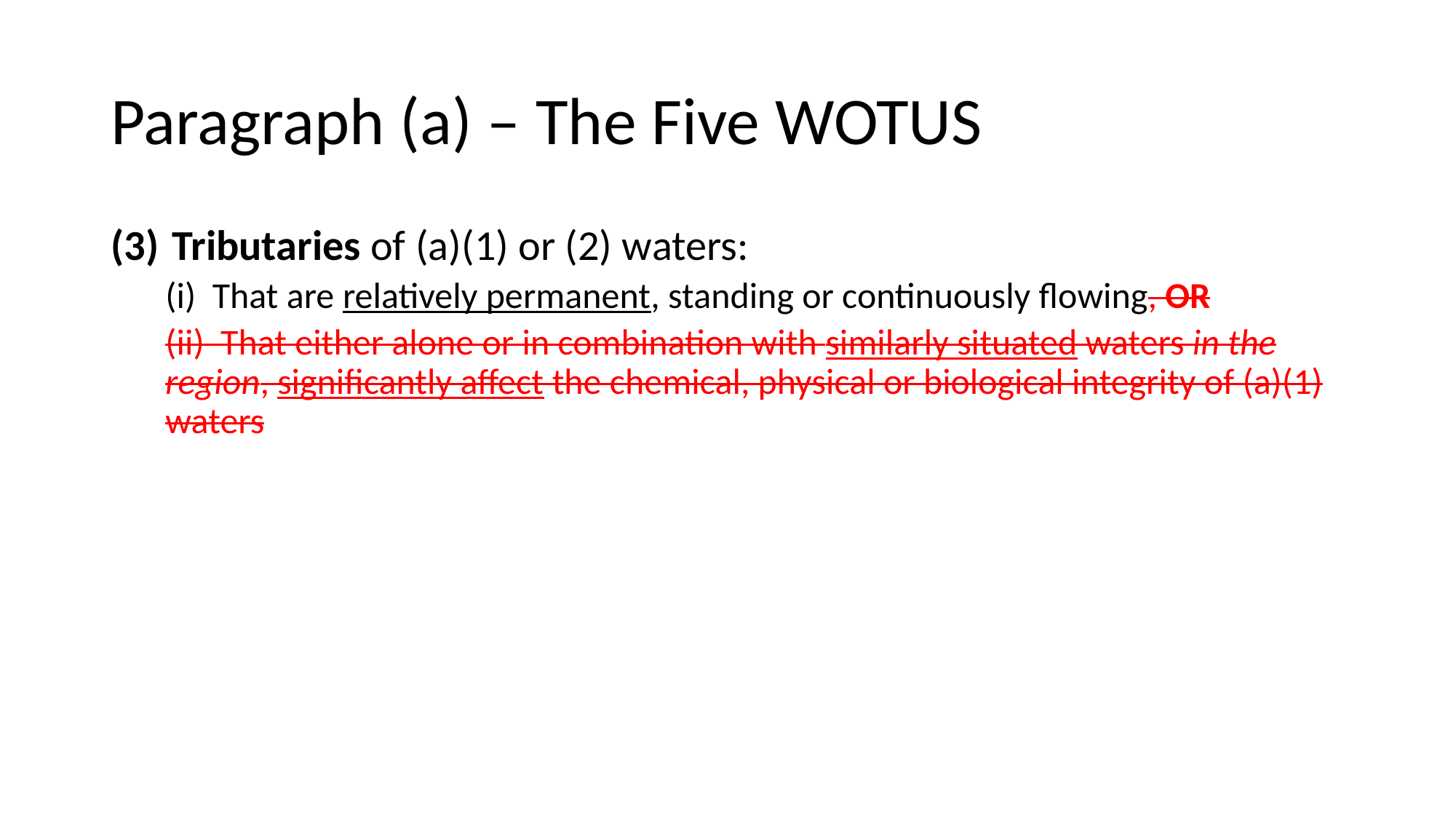

# Paragraph (a) – The Five WOTUS
Tributaries of (a)(1) or (2) waters:
(i)  That are relatively permanent, standing or continuously flowing, OR
(ii)  That either alone or in combination with similarly situated waters in the region, significantly affect the chemical, physical or biological integrity of (a)(1) waters